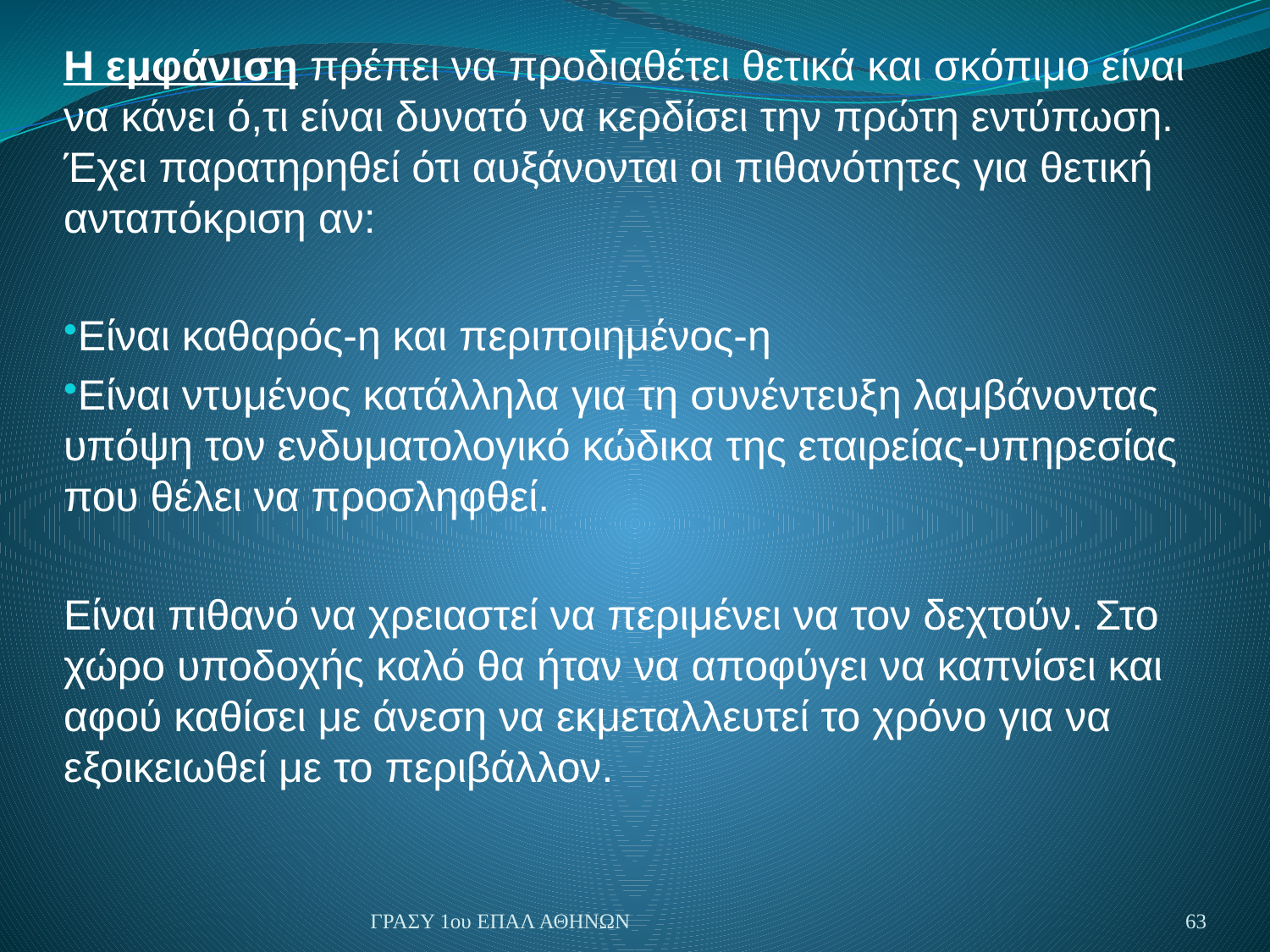

Η εμφάνιση πρέπει να προδιαθέτει θετικά και σκόπιμο είναι να κάνει ό,τι είναι δυνατό να κερδίσει την πρώτη εντύπωση.
Έχει παρατηρηθεί ότι αυξάνονται οι πιθανότητες για θετική ανταπόκριση αν:

Είναι καθαρός-η και περιποιημένος-η
Είναι ντυμένος κατάλληλα για τη συνέντευξη λαμβάνοντας υπόψη τον ενδυματολογικό κώδικα της εταιρείας-υπηρεσίας που θέλει να προσληφθεί.

Είναι πιθανό να χρειαστεί να περιμένει να τον δεχτούν. Στο χώρο υποδοχής καλό θα ήταν να αποφύγει να καπνίσει και αφού καθίσει με άνεση να εκμεταλλευτεί το χρόνο για να εξοικειωθεί με το περιβάλλον.

#
ΓΡΑΣΥ 1ου ΕΠΑΛ ΑΘΗΝΩΝ
63